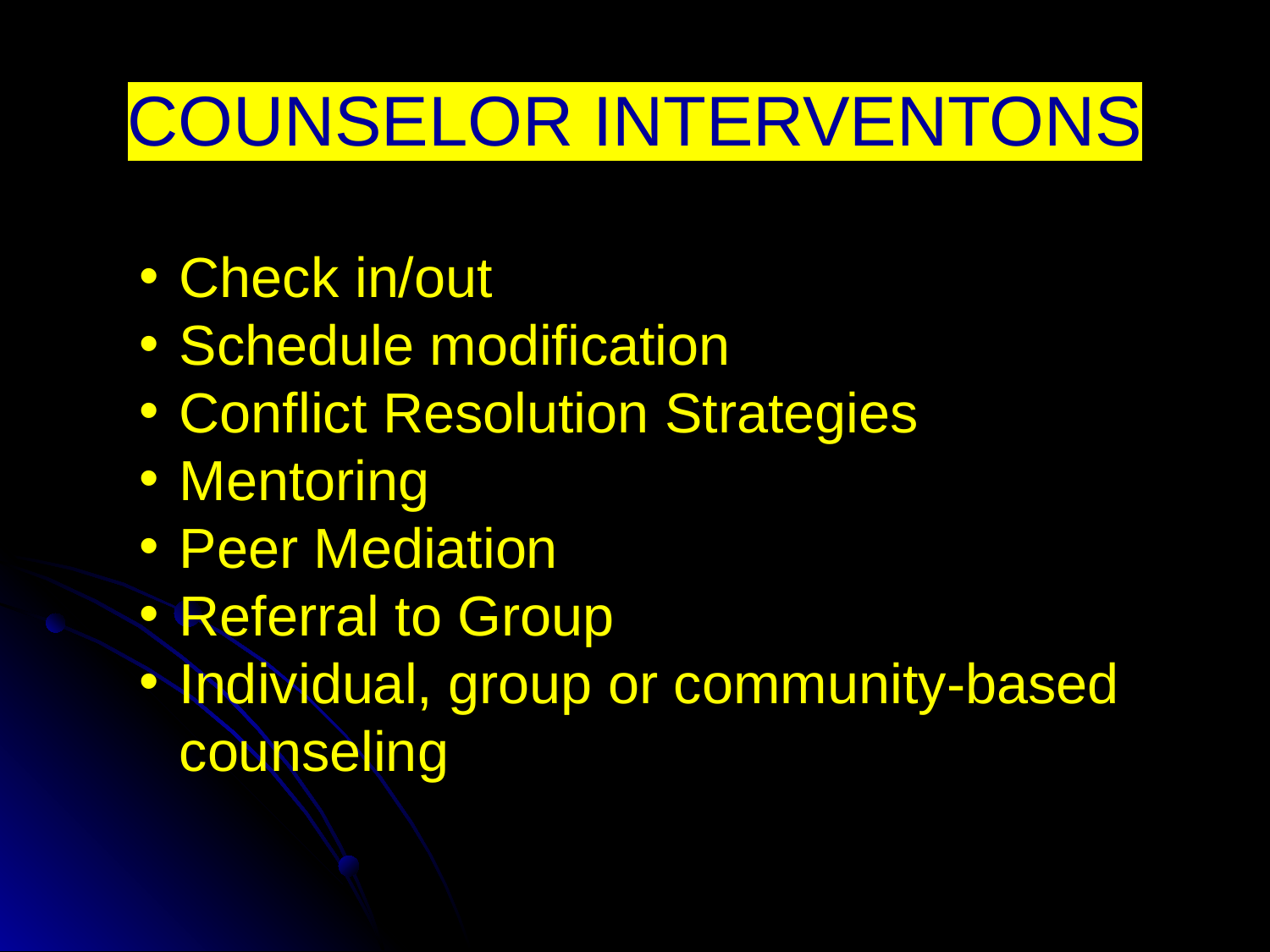

# COUNSELOR INTERVENTONS

Check in/out
Schedule modification
Conflict Resolution Strategies
Mentoring
Peer Mediation
Referral to Group
Individual, group or community-based counseling